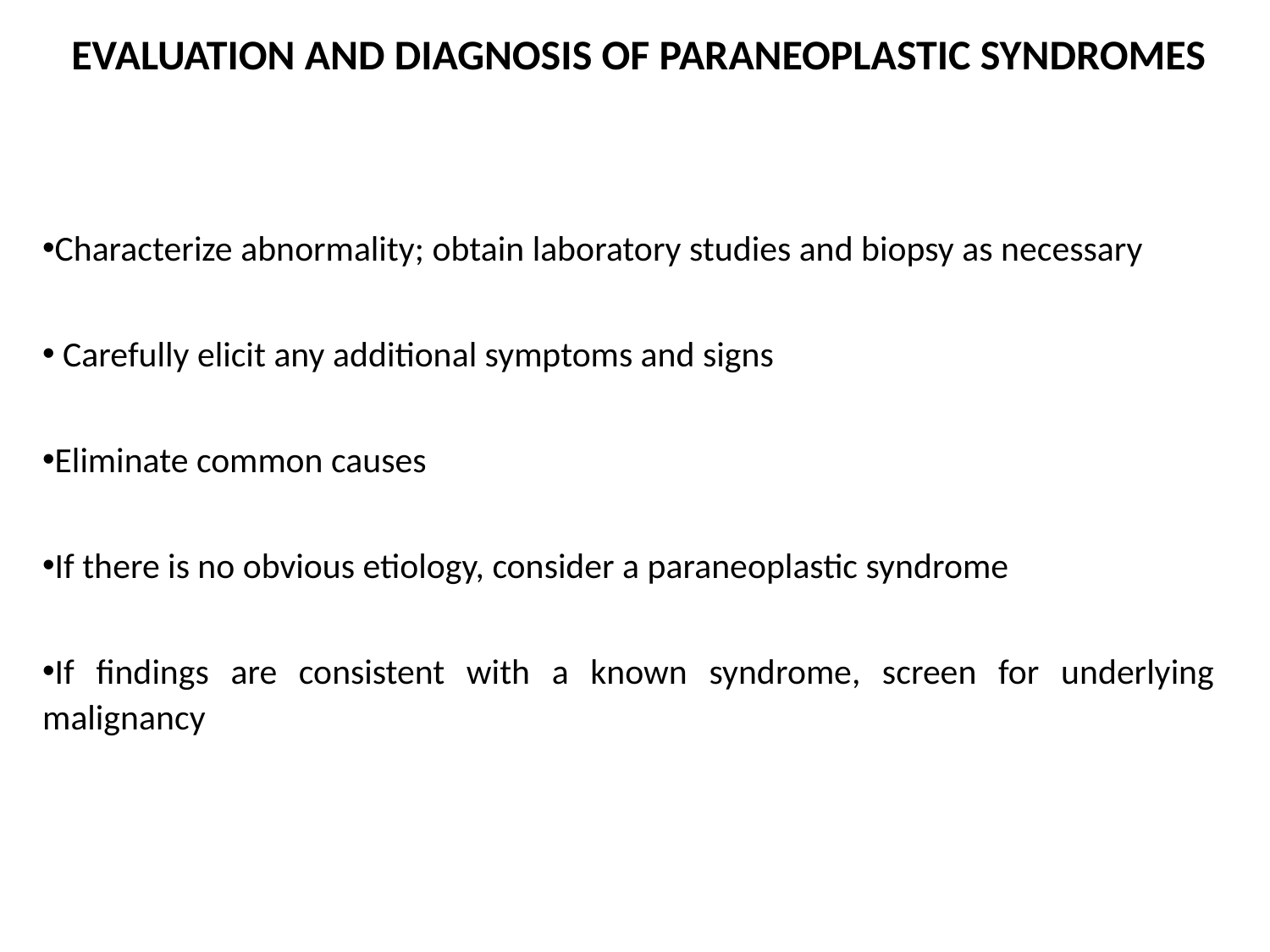

# EVALUATION AND DIAGNOSIS OF PARANEOPLASTIC SYNDROMES
Characterize abnormality; obtain laboratory studies and biopsy as necessary

 Carefully elicit any additional symptoms and signs

Eliminate common causes

If there is no obvious etiology, consider a paraneoplastic syndrome

If findings are consistent with a known syndrome, screen for underlying malignancy